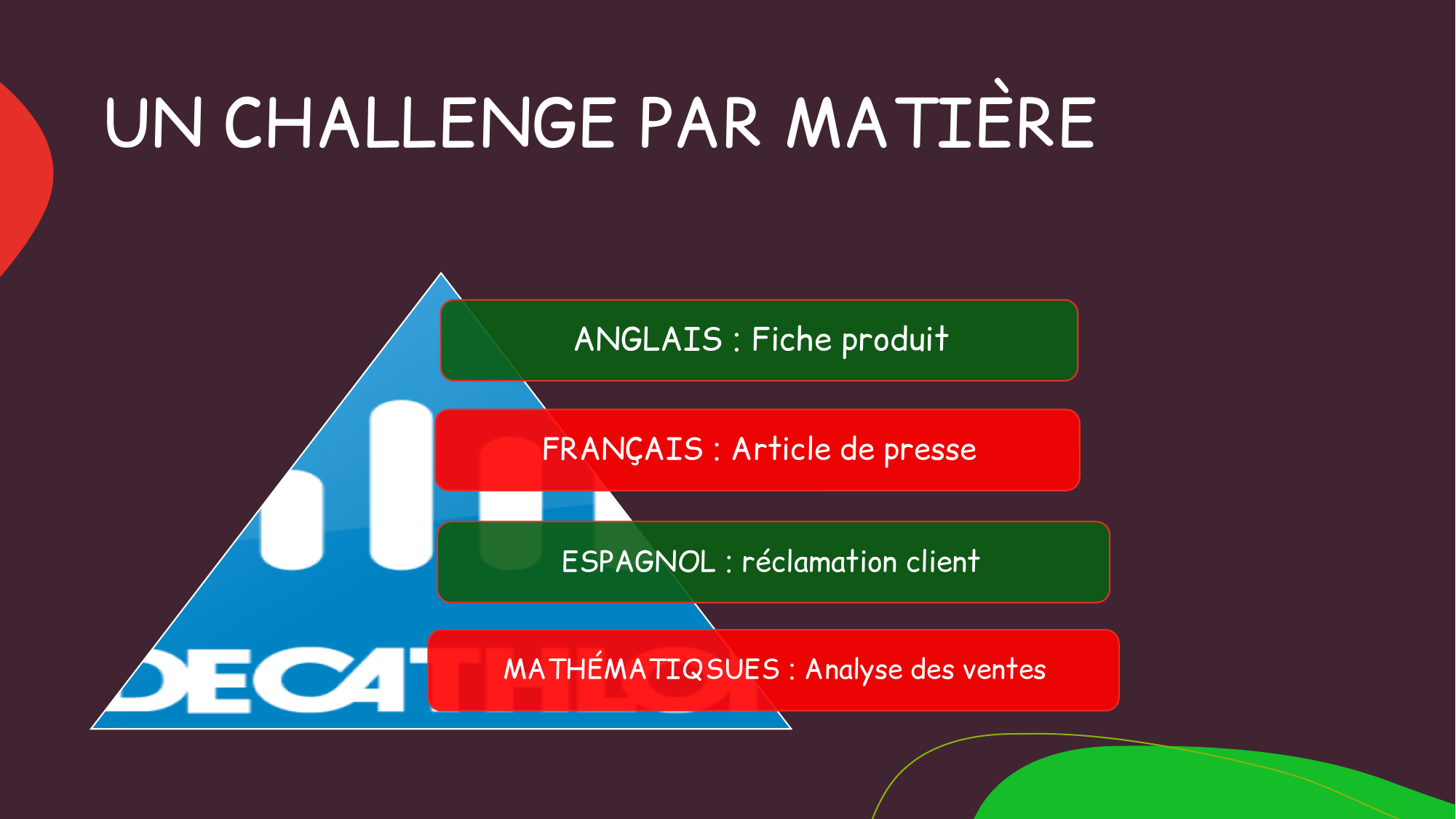

# UN CHALLENGE PAR MATIÈRE
ANGLAIS : Fiche produit
FRANÇAIS : Article de presse
ESPAGNOL : réclamation client
MATHÉMATIQSUES : Analyse des ventes